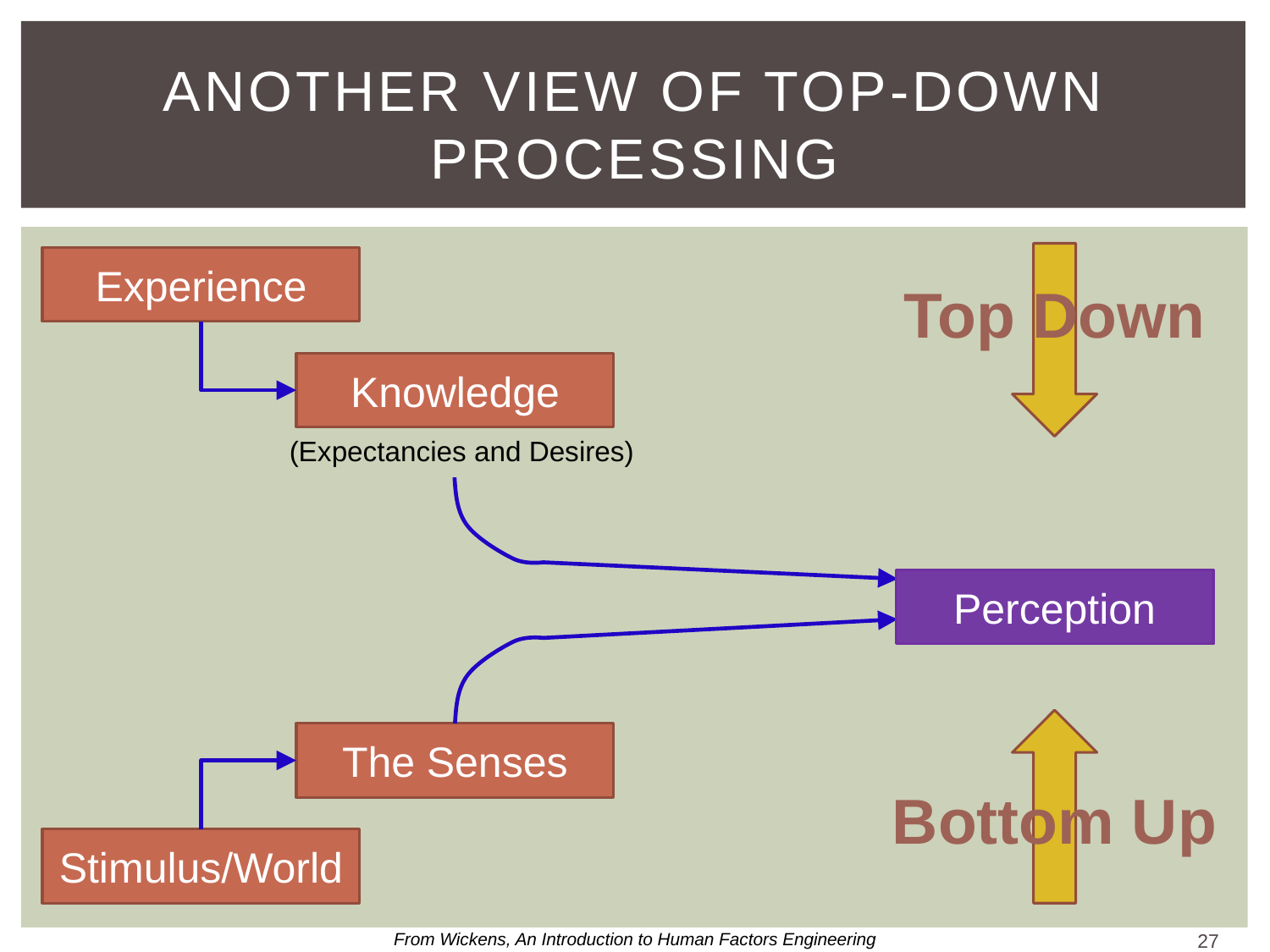

# Another View of Top-Down Processing

Experience
Top Down
Knowledge
(Expectancies and Desires)

Perception

The Senses
Bottom Up
Stimulus/World
27
From Wickens, An Introduction to Human Factors Engineering